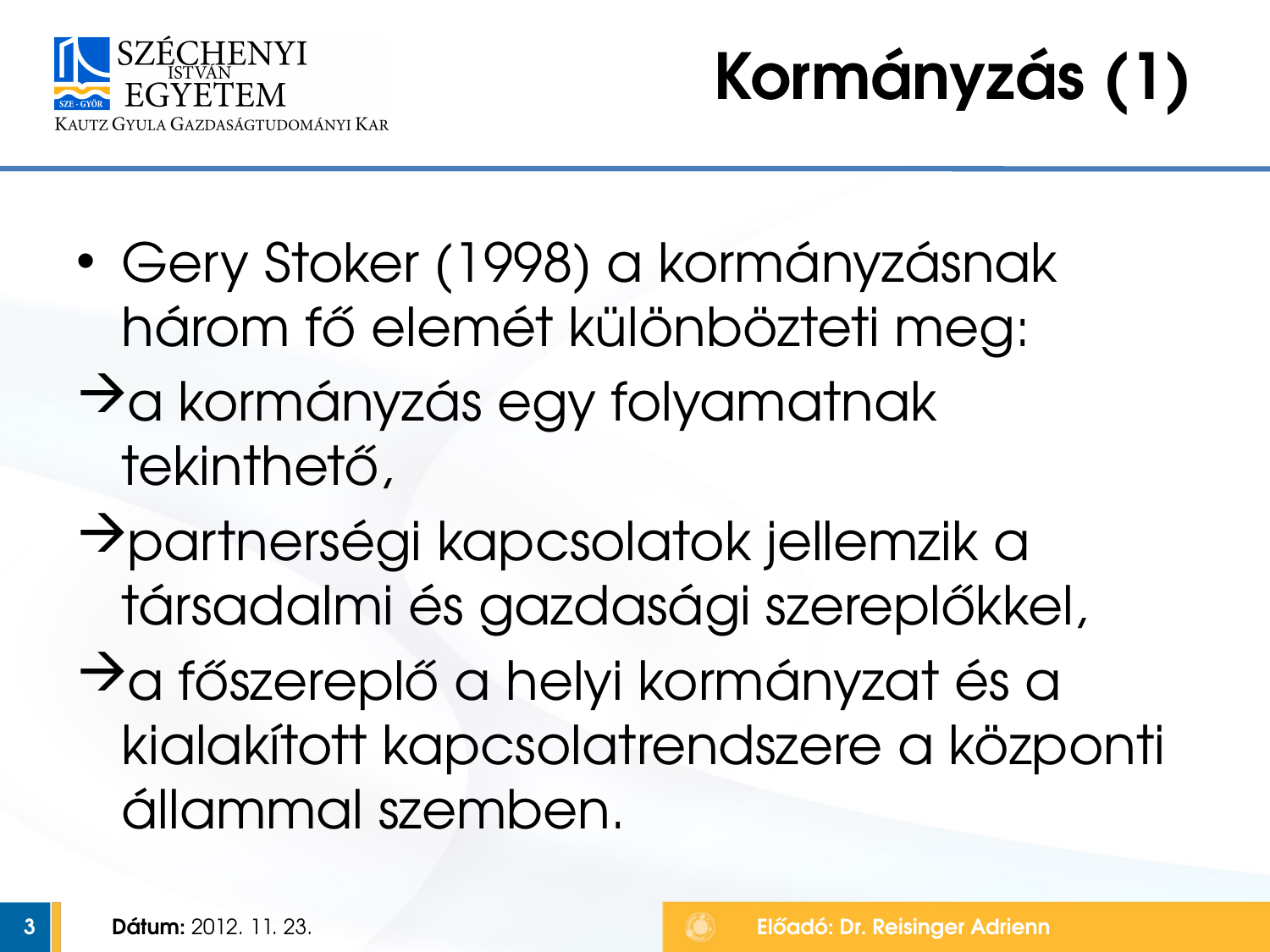

# Kormányzás (1)
Gery Stoker (1998) a kormányzásnak három fő elemét különbözteti meg:
a kormányzás egy folyamatnak tekinthető,
partnerségi kapcsolatok jellemzik a társadalmi és gazdasági szereplőkkel,
a főszereplő a helyi kormányzat és a kialakított kapcsolatrendszere a központi állammal szemben.

3
Dátum: 2012. 11. 23.
Előadó: Dr. Reisinger Adrienn